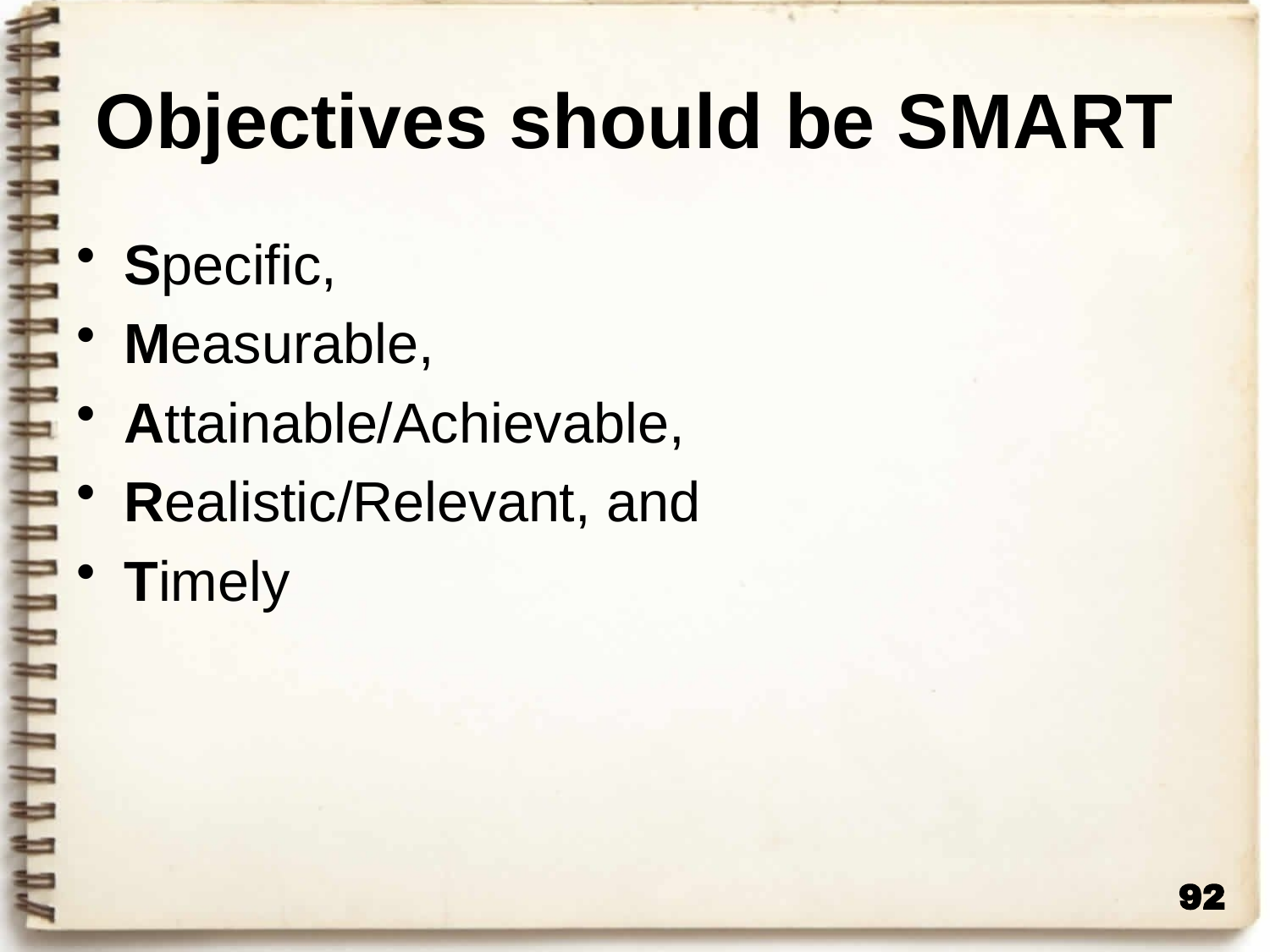

# Objectives should be SMART
Specific,
Measurable,
Attainable/Achievable,
Realistic/Relevant, and
Timely

92